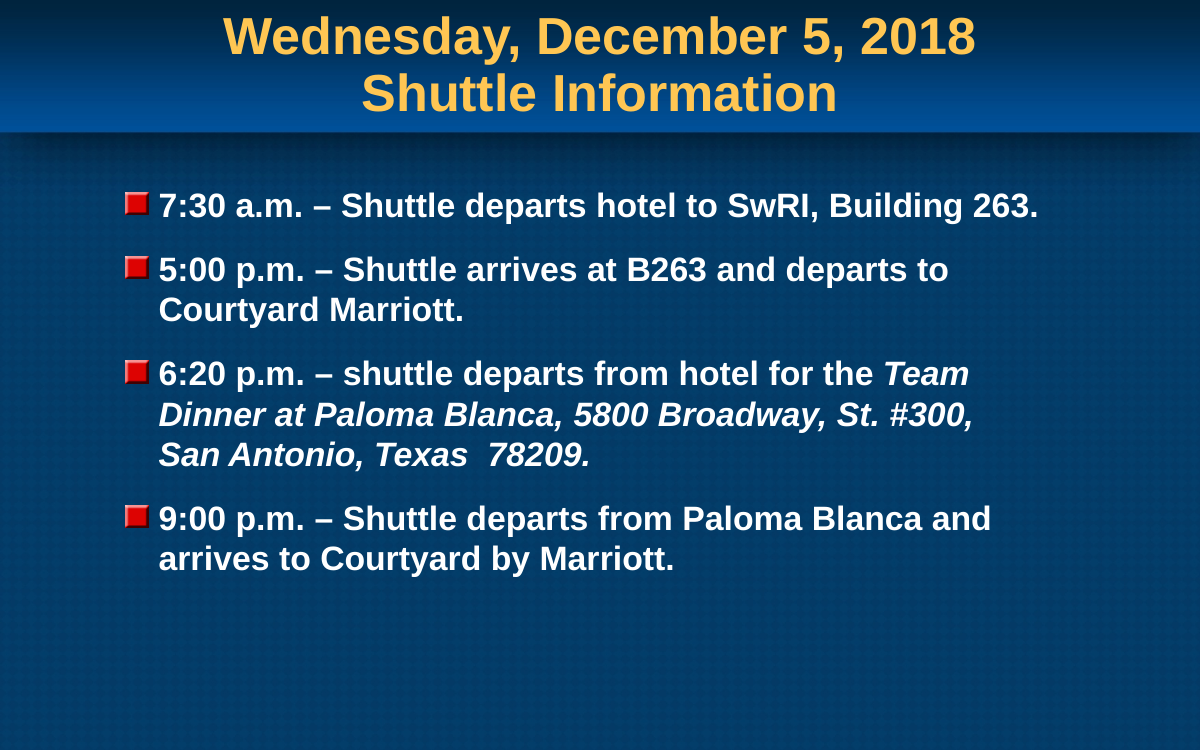

# Wednesday, December 5, 2018 Shuttle Information
7:30 a.m. – Shuttle departs hotel to SwRI, Building 263.
5:00 p.m. – Shuttle arrives at B263 and departs to Courtyard Marriott.
6:20 p.m. – shuttle departs from hotel for the Team Dinner at Paloma Blanca, 5800 Broadway, St. #300, San Antonio, Texas  78209.
9:00 p.m. – Shuttle departs from Paloma Blanca and arrives to Courtyard by Marriott.